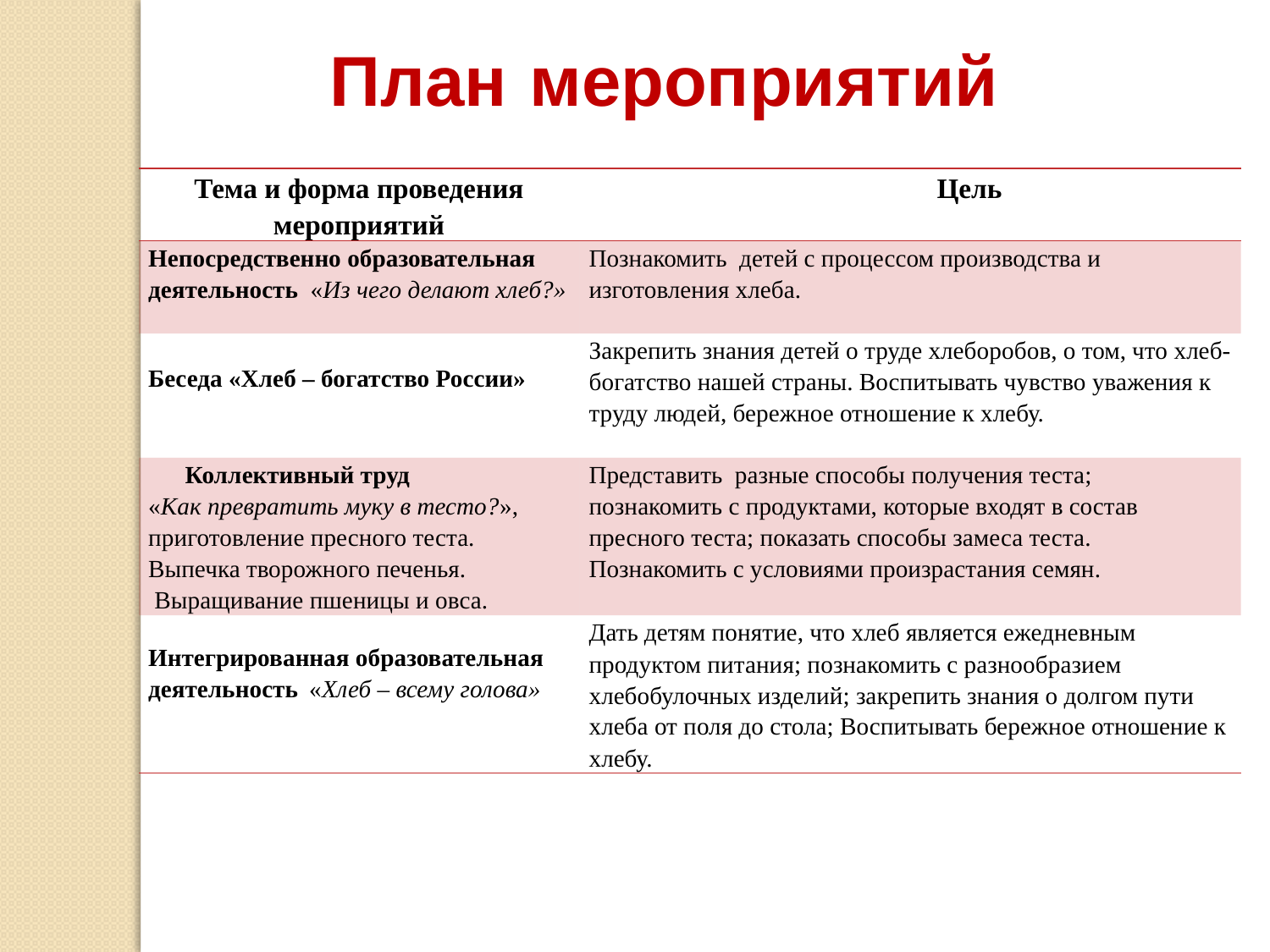

План мероприятий
| Тема и форма проведения мероприятий | Цель |
| --- | --- |
| Непосредственно образовательная деятельность «Из чего делают хлеб?» | Познакомить детей с процессом производства и изготовления хлеба. |
| Беседа «Хлеб – богатство России» | Закрепить знания детей о труде хлеборобов, о том, что хлеб-богатство нашей страны. Воспитывать чувство уважения к труду людей, бережное отношение к хлебу. |
| Коллективный труд «Как превратить муку в тесто?», приготовление пресного теста. Выпечка творожного печенья. Выращивание пшеницы и овса. | Представить разные способы получения теста; познакомить с продуктами, которые входят в состав пресного теста; показать способы замеса теста. Познакомить с условиями произрастания семян. |
| Интегрированная образовательная деятельность «Хлеб – всему голова» | Дать детям понятие, что хлеб является ежедневным продуктом питания; познакомить с разнообразием хлебобулочных изделий; закрепить знания о долгом пути хлеба от поля до стола; Воспитывать бережное отношение к хлебу. |